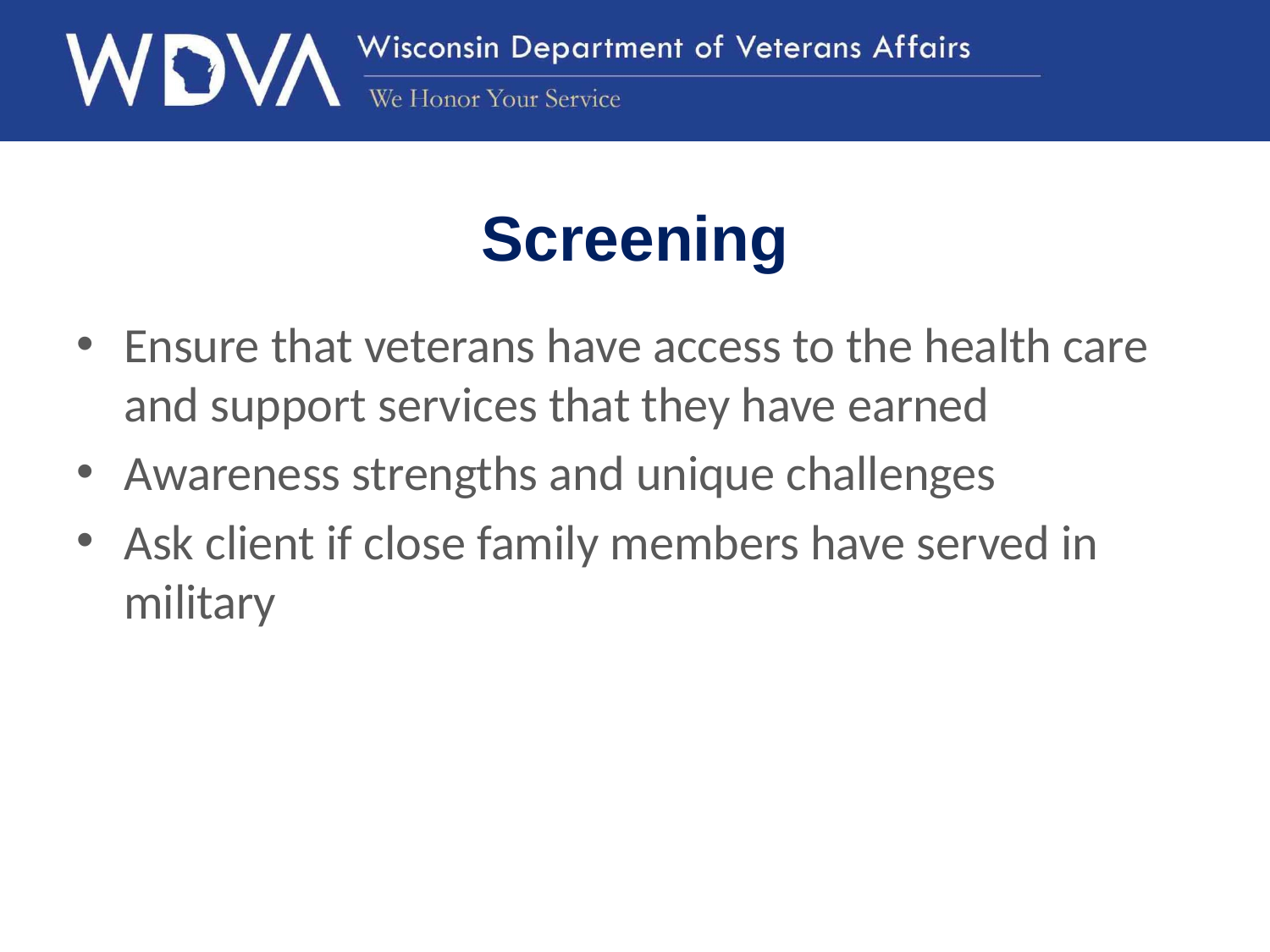

# Screening
Ensure that veterans have access to the health care and support services that they have earned
Awareness strengths and unique challenges
Ask client if close family members have served in military